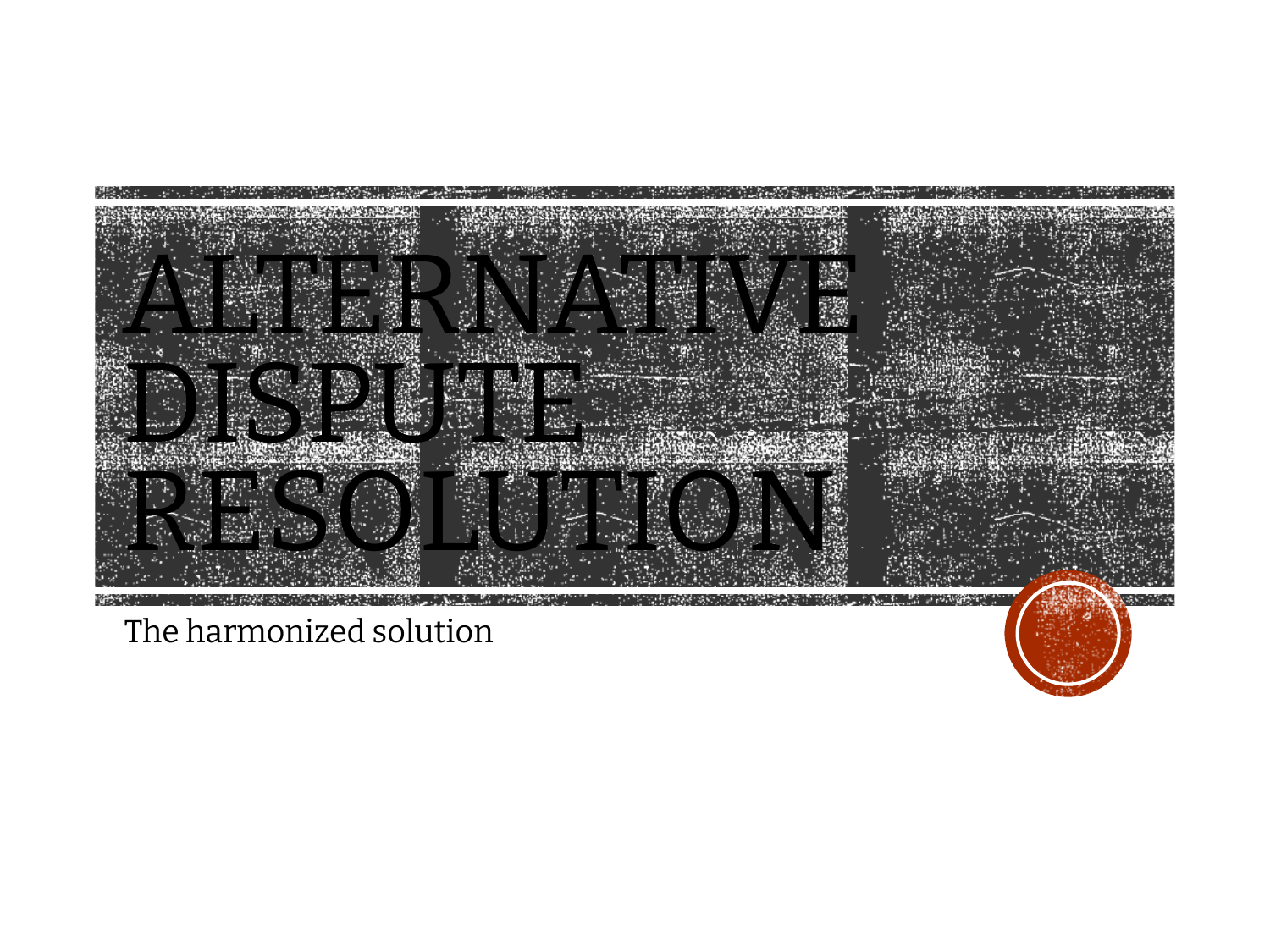

# Alternative dispute resolution
The harmonized solution